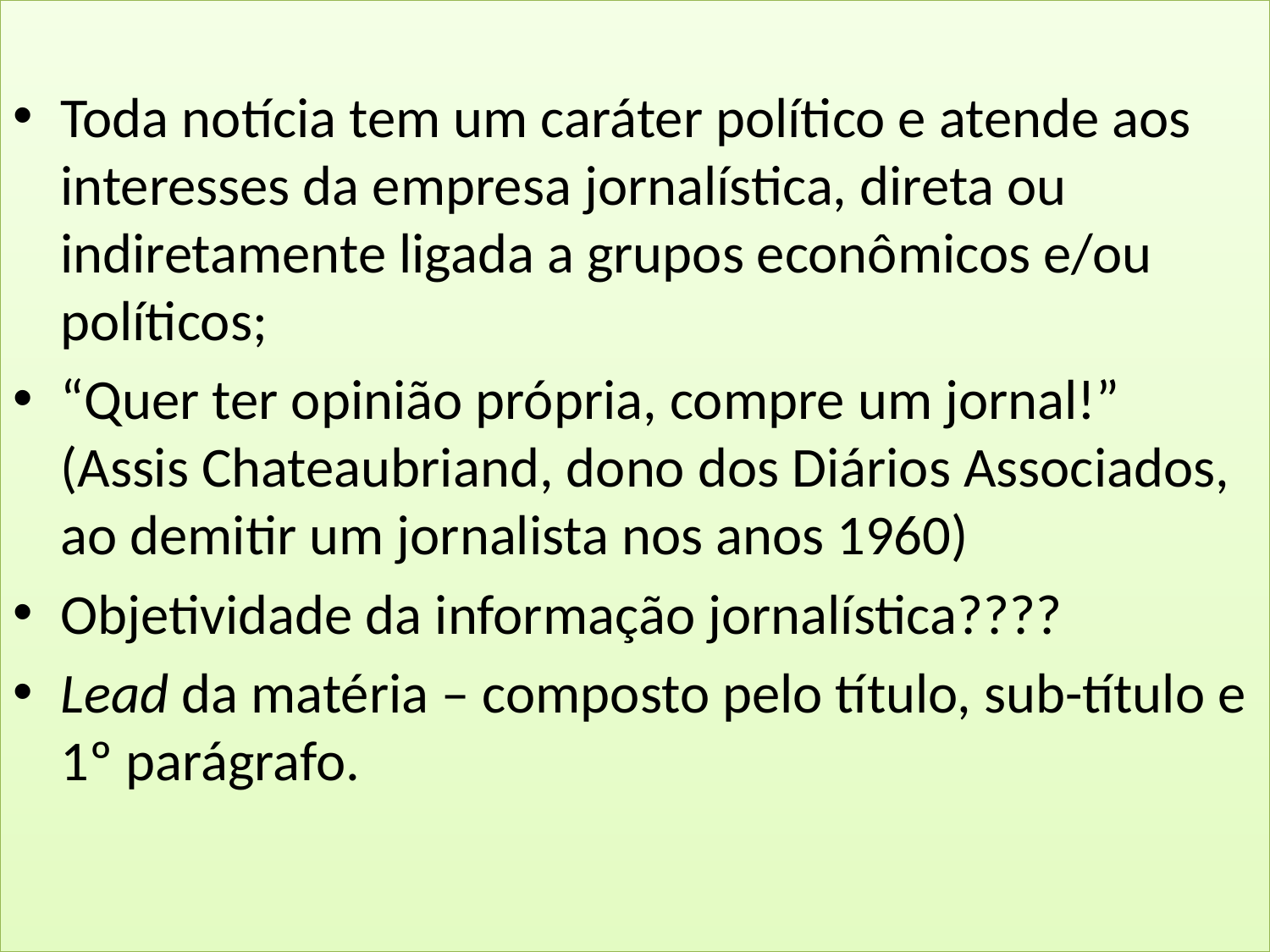

Toda notícia tem um caráter político e atende aos interesses da empresa jornalística, direta ou indiretamente ligada a grupos econômicos e/ou políticos;
“Quer ter opinião própria, compre um jornal!” (Assis Chateaubriand, dono dos Diários Associados, ao demitir um jornalista nos anos 1960)
Objetividade da informação jornalística????
Lead da matéria – composto pelo título, sub-título e 1º parágrafo.